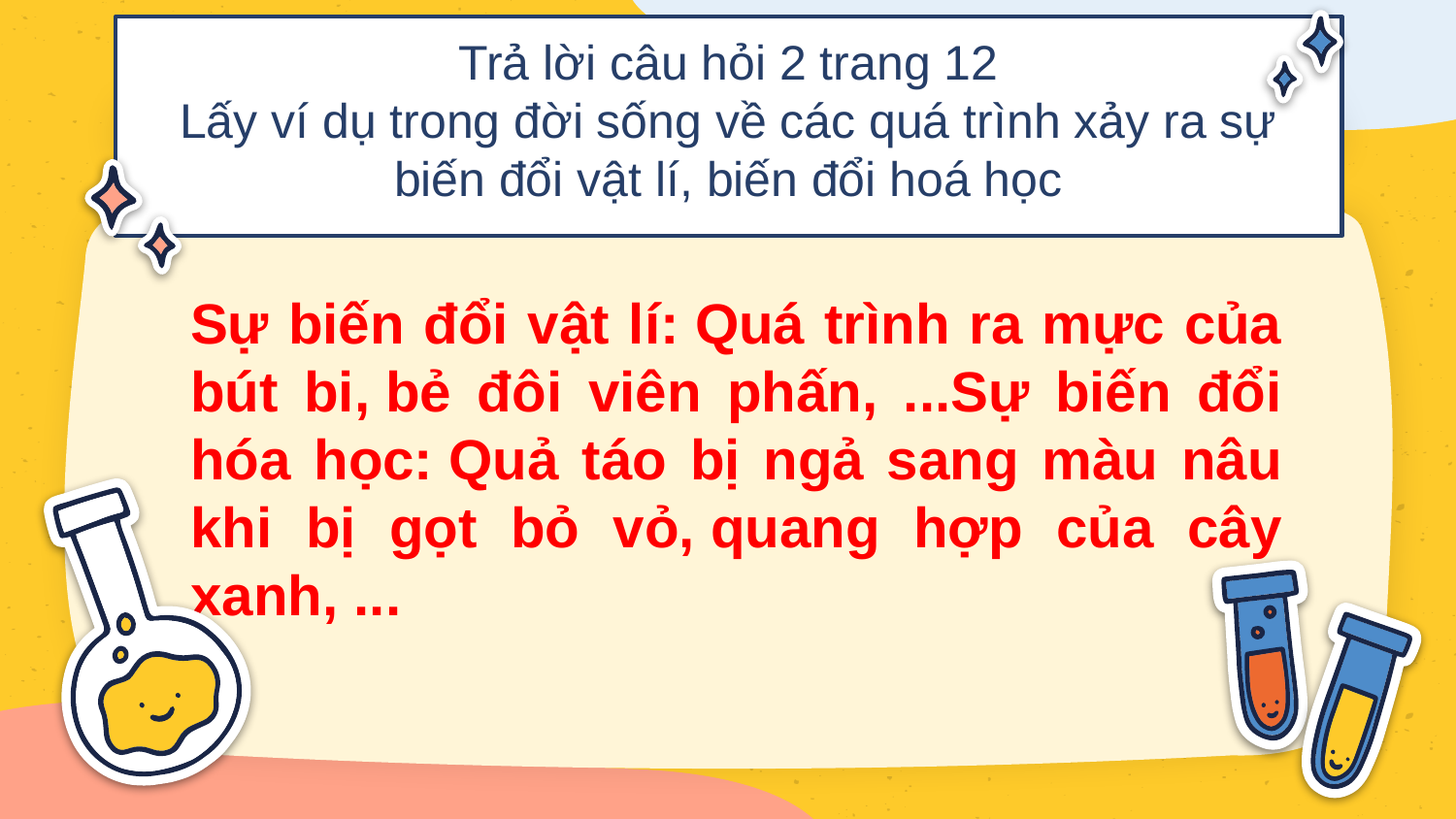

# Trả lời câu hỏi 2 trang 12 Lấy ví dụ trong đời sống về các quá trình xảy ra sự biến đổi vật lí, biến đổi hoá học

Sự biến đổi vật lí: Quá trình ra mực của bút bi, bẻ đôi viên phấn, ...Sự biến đổi hóa học: Quả táo bị ngả sang màu nâu khi bị gọt bỏ vỏ, quang hợp của cây xanh, ...